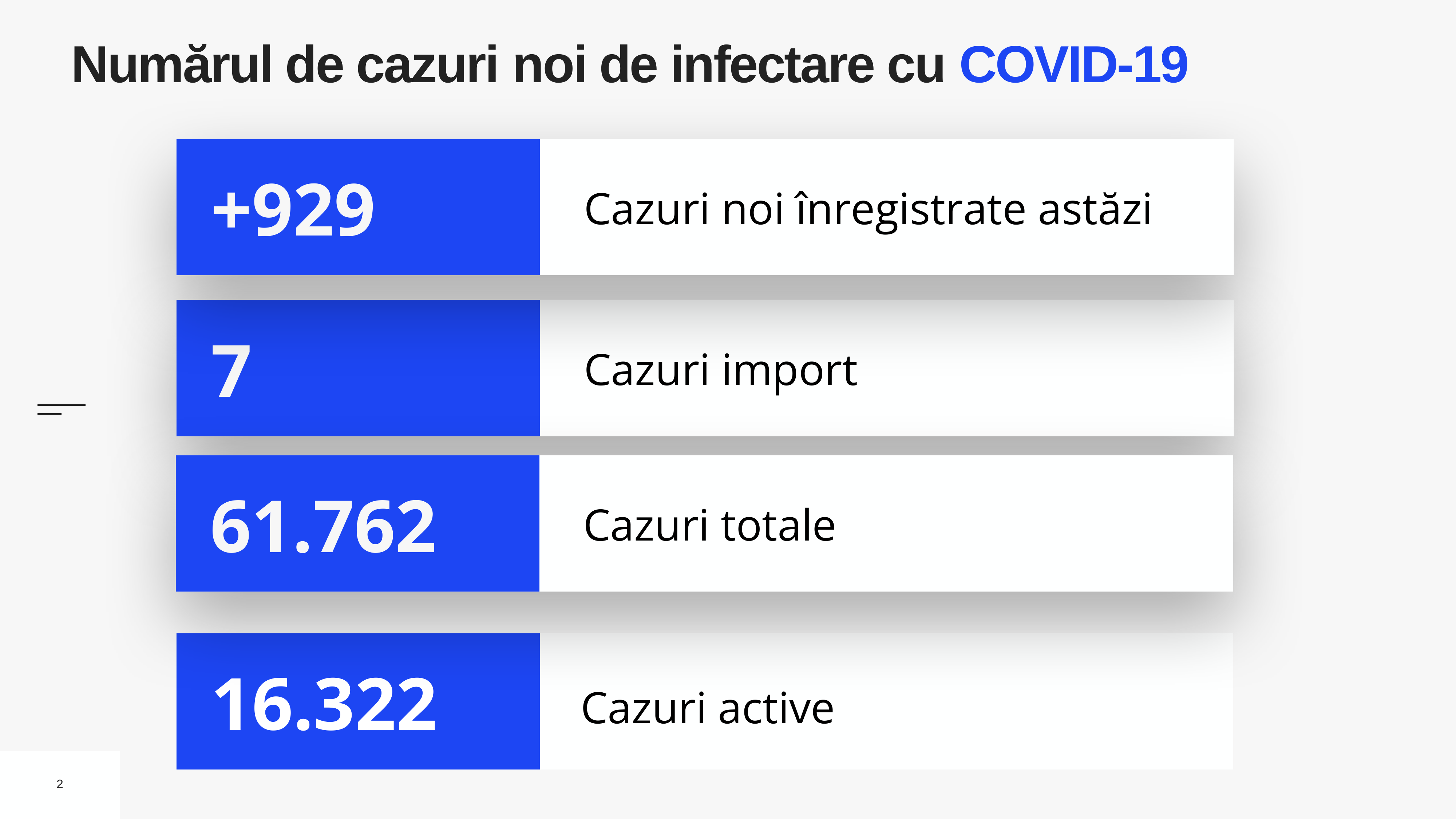

# Numărul de cazuri noi de infectare cu COVID-19

Cazuri noi înregistrate astăzi

+929

Cazuri import

7

Cazuri totale

61.762

Cazuri active

16.322
2